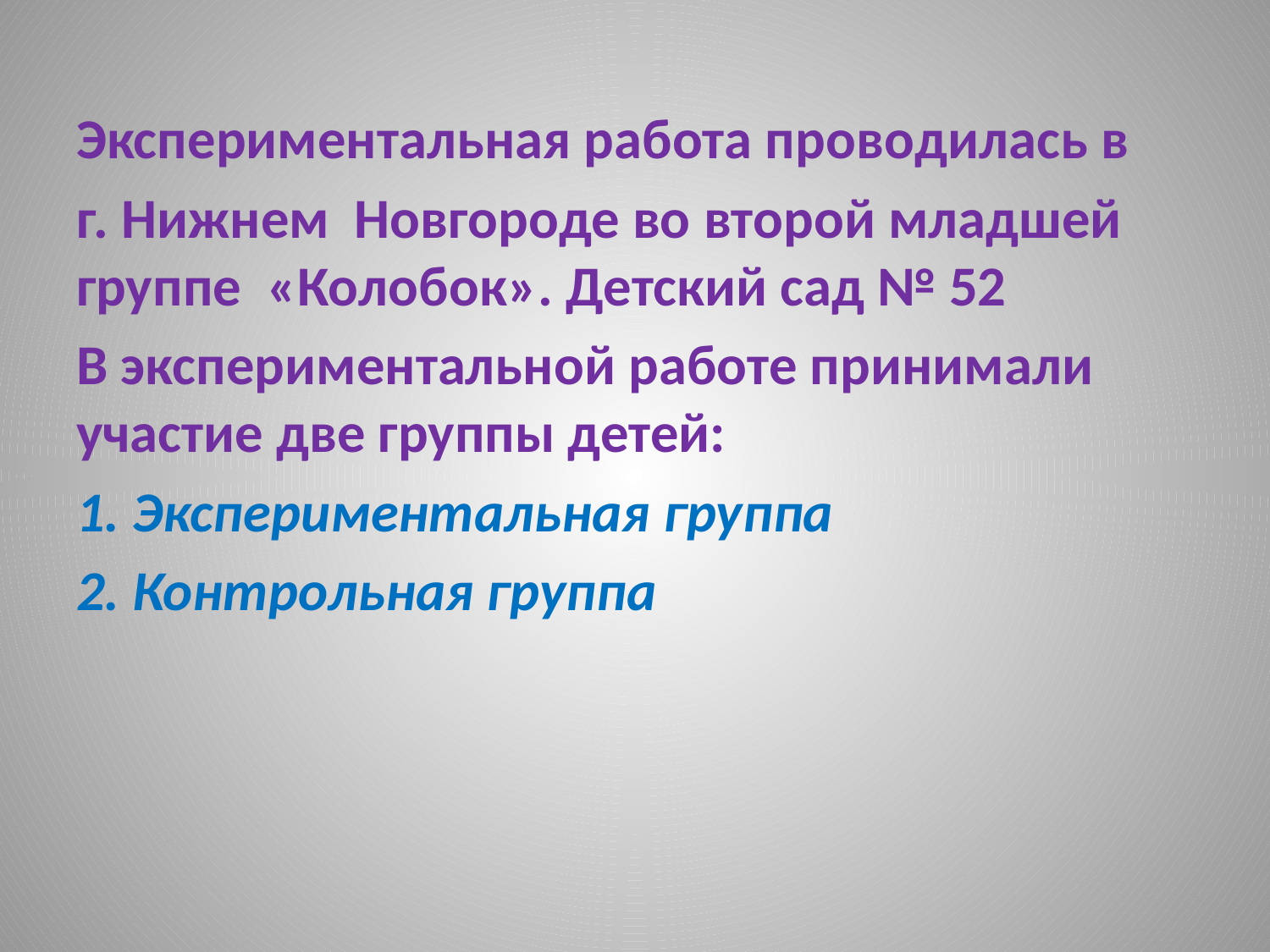

#
Экспериментальная работа проводилась в
г. Нижнем  Новгороде во второй младшей группе  «Колобок». Детский сад № 52
В экспериментальной работе принимали участие две группы детей:
1. Экспериментальная группа
2. Контрольная группа